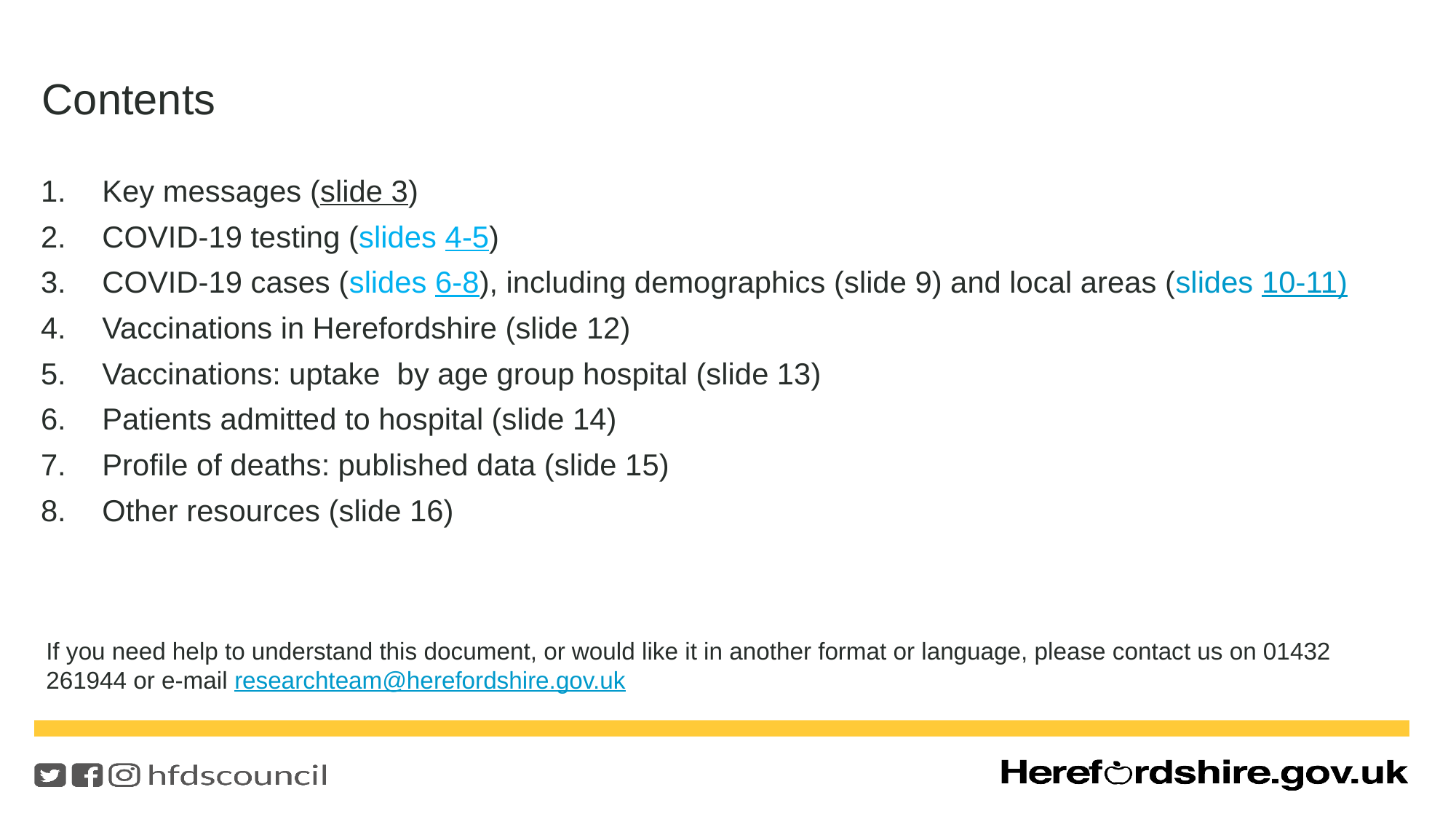

# Contents
Key messages (slide 3)
COVID-19 testing (slides 4-5)
COVID-19 cases (slides 6-8), including demographics (slide 9) and local areas (slides 10-11)
Vaccinations in Herefordshire (slide 12)
Vaccinations: uptake  by age group hospital (slide 13)
Patients admitted to hospital (slide 14)
Profile of deaths: published data (slide 15)
Other resources (slide 16)

If you need help to understand this document, or would like it in another format or language, please contact us on 01432 261944 or e-mail researchteam@herefordshire.gov.uk